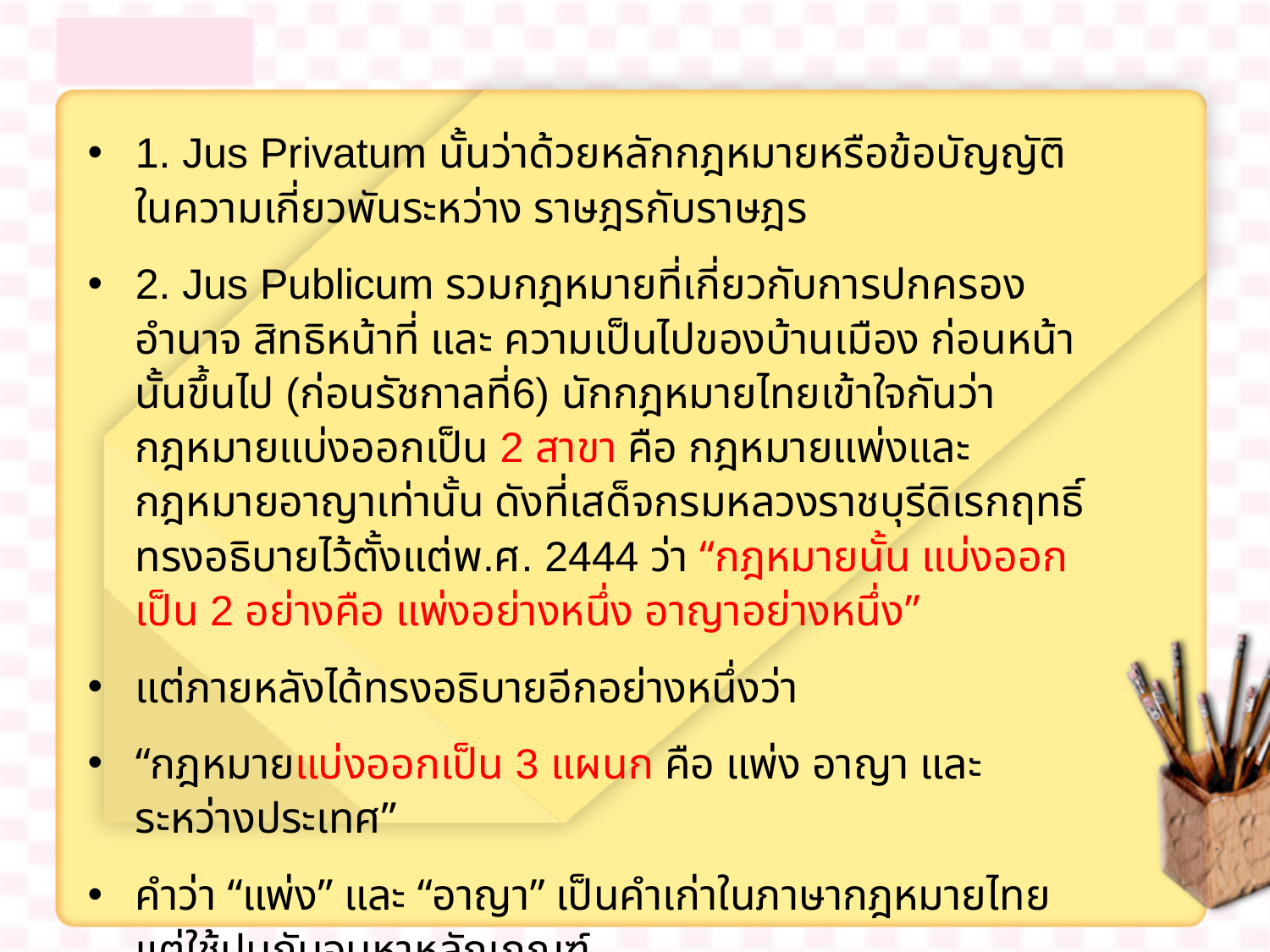

1. Jus Privatum นั้นว่าด้วยหลักกฎหมายหรือข้อบัญญัติในความเกี่ยวพันระหว่าง ราษฎรกับราษฎร
2. Jus Publicum รวมกฎหมายที่เกี่ยวกับการปกครองอำนาจ สิทธิหน้าที่ และ ความเป็นไปของบ้านเมือง ก่อนหน้านั้นขึ้นไป (ก่อนรัชกาลที่6) นักกฎหมายไทยเข้าใจกันว่า กฎหมายแบ่งออกเป็น 2 สาขา คือ กฎหมายแพ่งและกฎหมายอาญาเท่านั้น ดังที่เสด็จกรมหลวงราชบุรีดิเรกฤทธิ์ ทรงอธิบายไว้ตั้งแต่พ.ศ. 2444 ว่า “กฎหมายนั้น แบ่งออกเป็น 2 อย่างคือ แพ่งอย่างหนึ่ง อาญาอย่างหนึ่ง”
แต่ภายหลังได้ทรงอธิบายอีกอย่างหนึ่งว่า
“กฎหมายแบ่งออกเป็น 3 แผนก คือ แพ่ง อาญา และระหว่างประเทศ”
คำว่า “แพ่ง” และ “อาญา” เป็นคำเก่าในภาษากฎหมายไทย แต่ใช้ปนกันจนหาหลักเกณฑ์